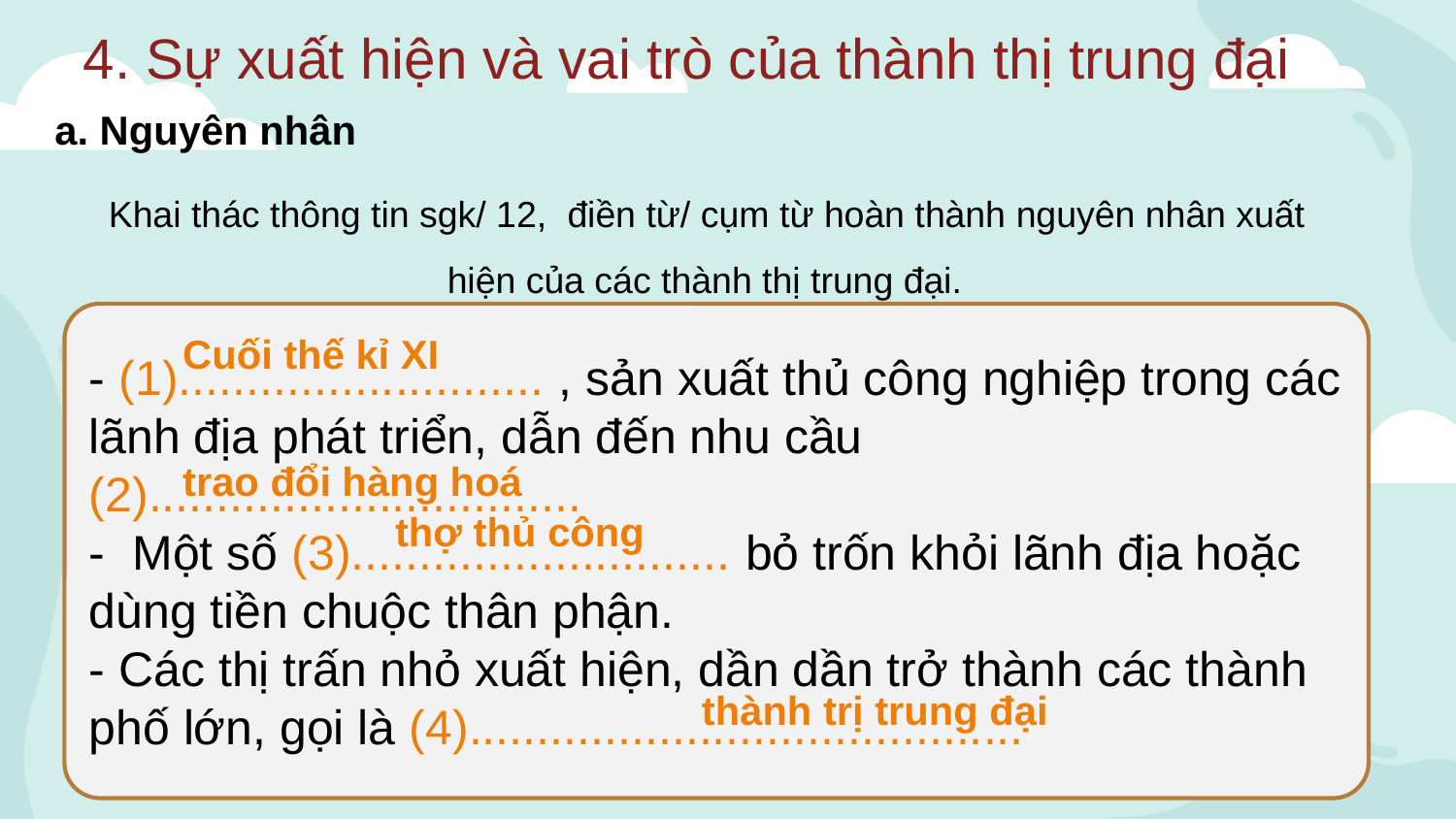

4. Sự xuất hiện và vai trò của thành thị trung đại
a. Nguyên nhân
Khai thác thông tin sgk/ 12,  điền từ/ cụm từ hoàn thành nguyên nhân xuất hiện của các thành thị trung đại.
- (1)........................... , sản xuất thủ công nghiệp trong các lãnh địa phát triển, dẫn đến nhu cầu (2)................................
-  Một số (3)............................ bỏ trốn khỏi lãnh địa hoặc dùng tiền chuộc thân phận.
- Các thị trấn nhỏ xuất hiện, dần dần trở thành các thành phố lớn, gọi là (4).........................................
Cuối thế kỉ XI
trao đổi hàng hoá
thợ thủ công
thành trị trung đại